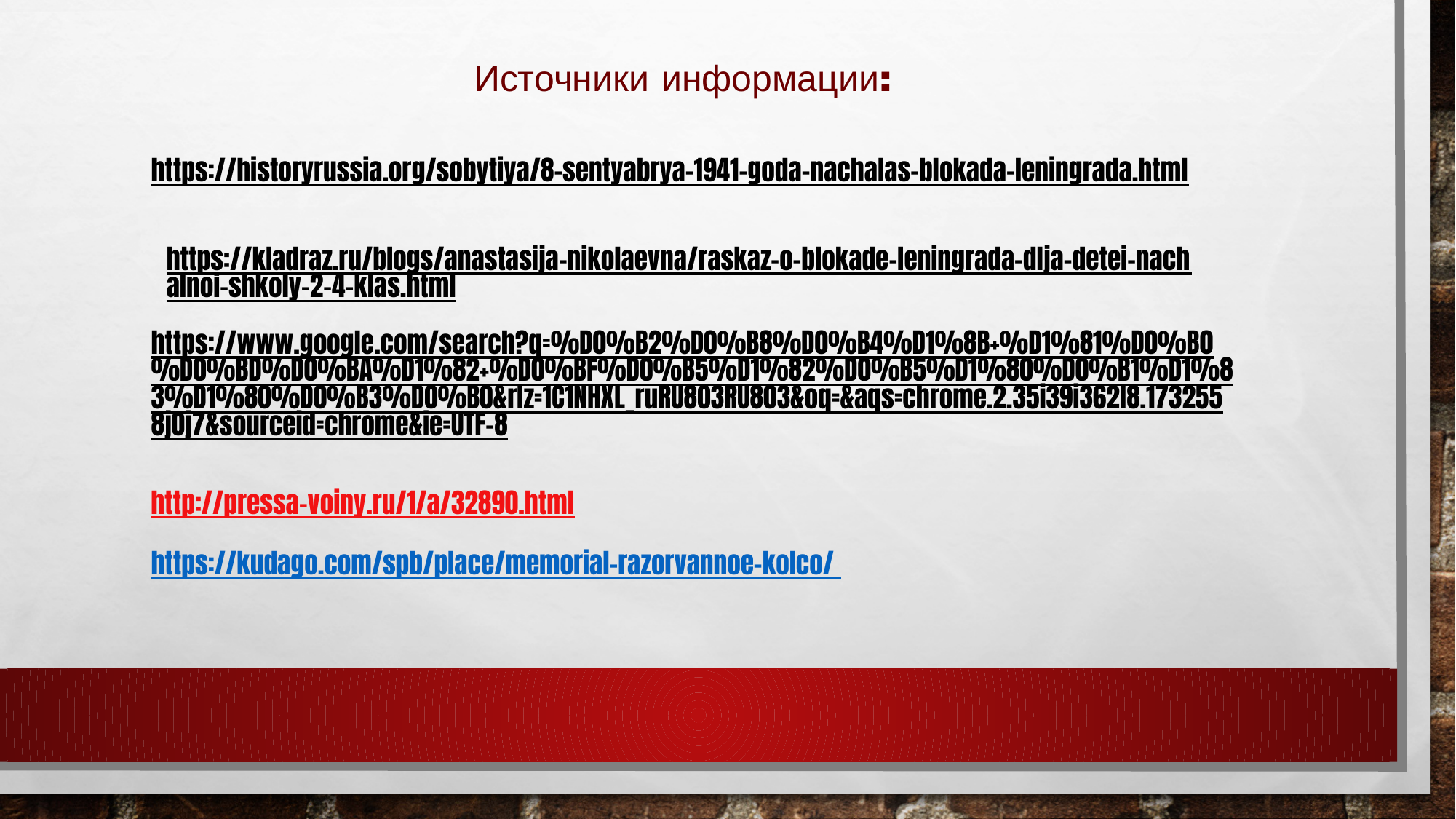

Источники информации:
https://historyrussia.org/sobytiya/8-sentyabrya-1941-goda-nachalas-blokada-leningrada.html
https://kladraz.ru/blogs/anastasija-nikolaevna/raskaz-o-blokade-leningrada-dlja-detei-nachalnoi-shkoly-2-4-klas.html
https://www.google.com/search?q=%D0%B2%D0%B8%D0%B4%D1%8B+%D1%81%D0%B0%D0%BD%D0%BA%D1%82+%D0%BF%D0%B5%D1%82%D0%B5%D1%80%D0%B1%D1%83%D1%80%D0%B3%D0%B0&rlz=1C1NHXL_ruRU803RU803&oq=&aqs=chrome.2.35i39i362l8.1732558j0j7&sourceid=chrome&ie=UTF-8
http://pressa-voiny.ru/1/a/32890.html
https://kudago.com/spb/place/memorial-razorvannoe-kolco/